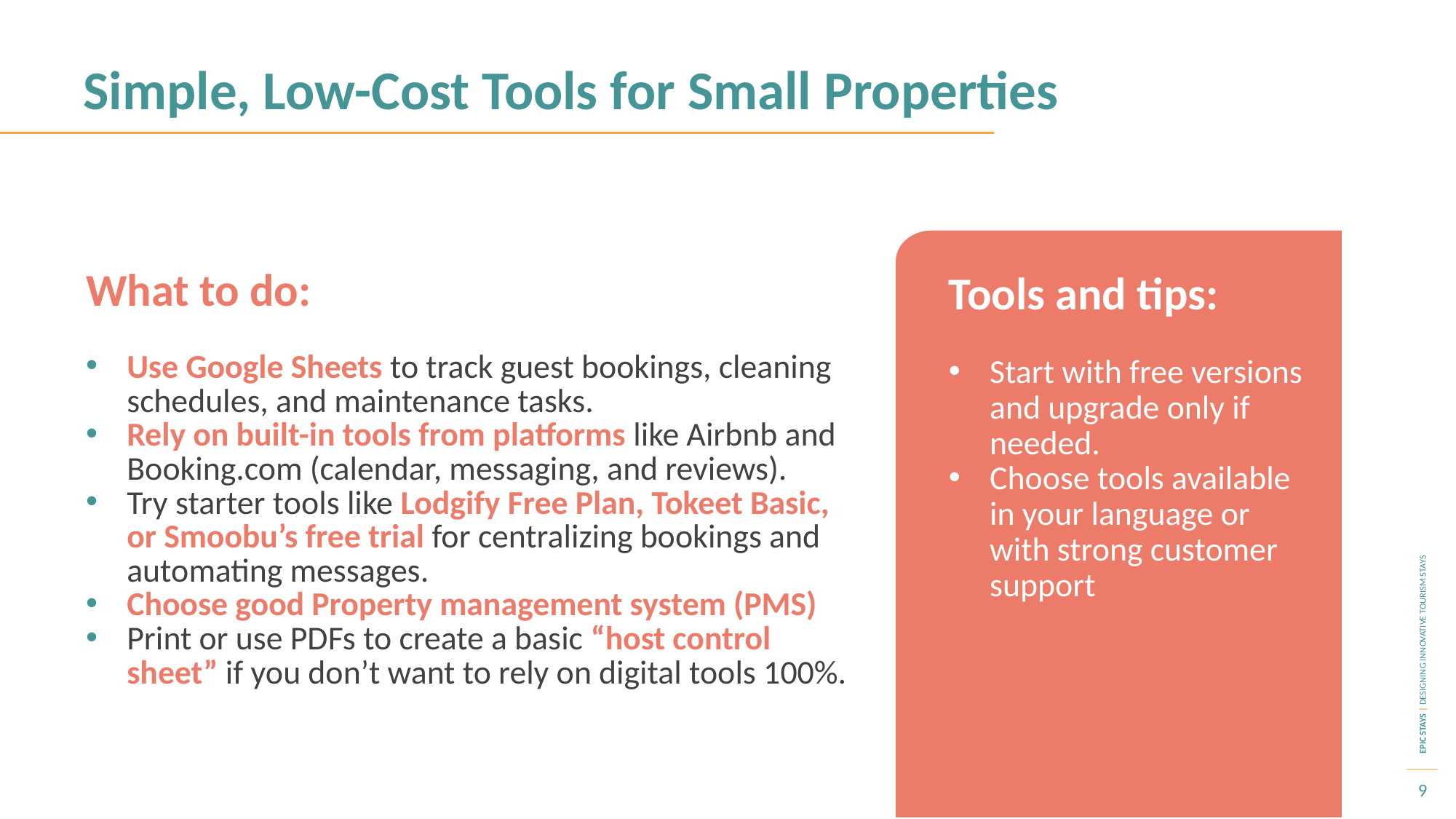

Simple, Low-Cost Tools for Small Properties

What to do:
Tools and tips:

Start with free versions and upgrade only if needed.
Choose tools available in your language or with strong customer support

Use Google Sheets to track guest bookings, cleaning schedules, and maintenance tasks.
Rely on built-in tools from platforms like Airbnb and Booking.com (calendar, messaging, and reviews).
Try starter tools like Lodgify Free Plan, Tokeet Basic, or Smoobu’s free trial for centralizing bookings and automating messages.
Choose good Property management system (PMS)
Print or use PDFs to create a basic “host control sheet” if you don’t want to rely on digital tools 100%.

9